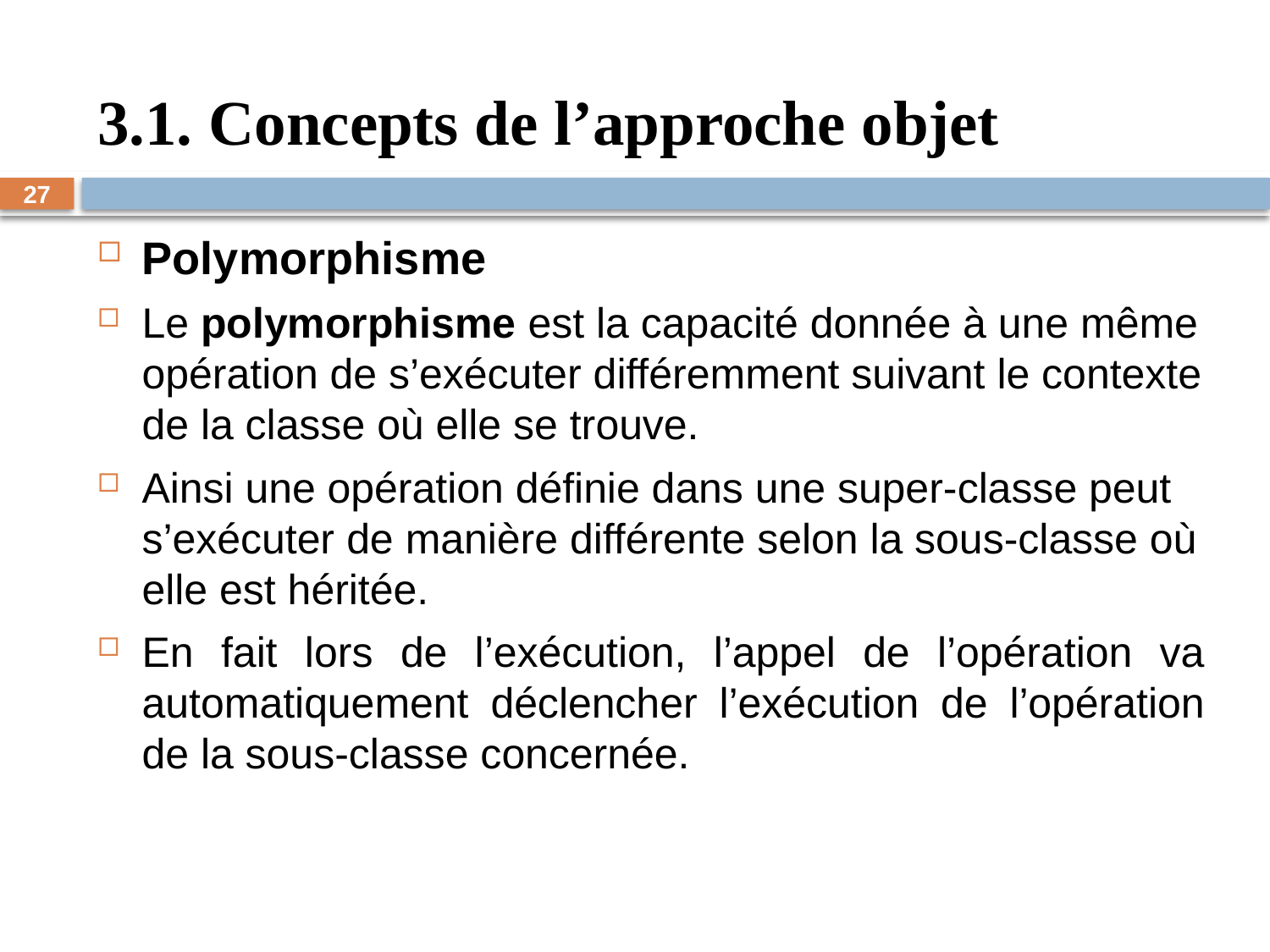

# 3.1. Concepts de l’approche objet
27
Polymorphisme
Le polymorphisme est la capacité donnée à une même opération de s’exécuter différemment suivant le contexte de la classe où elle se trouve.
Ainsi une opération définie dans une super-classe peut s’exécuter de manière différente selon la sous-classe où elle est héritée.
En fait lors de l’exécution, l’appel de l’opération va automatiquement déclencher l’exécution de l’opération de la sous-classe concernée.